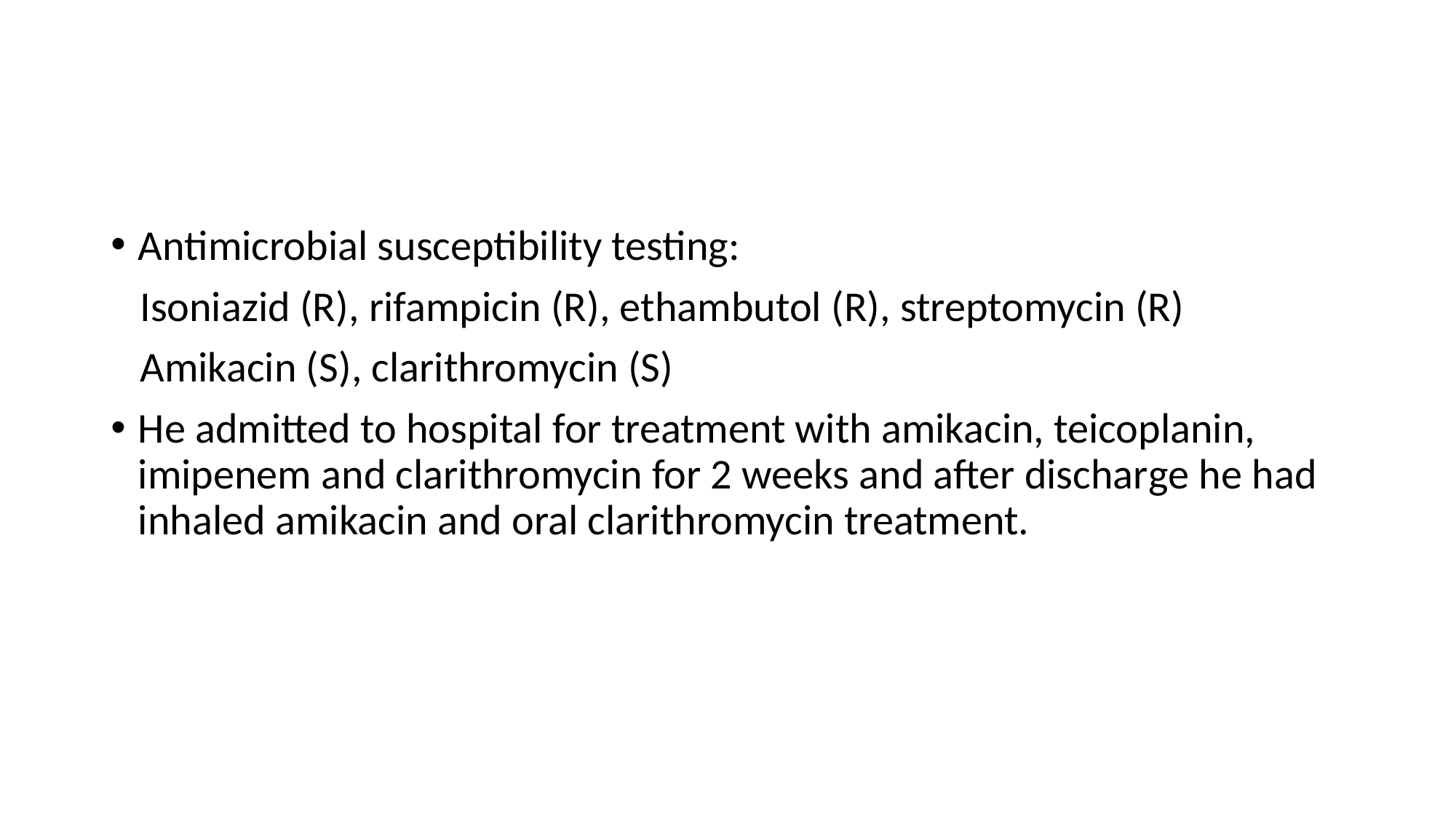

#
Antimicrobial susceptibility testing:
   Isoniazid (R), rifampicin (R), ethambutol (R), streptomycin (R)
   Amikacin (S), clarithromycin (S)
He admitted to hospital for treatment with amikacin, teicoplanin, imipenem and clarithromycin for 2 weeks and after discharge he had inhaled amikacin and oral clarithromycin treatment.